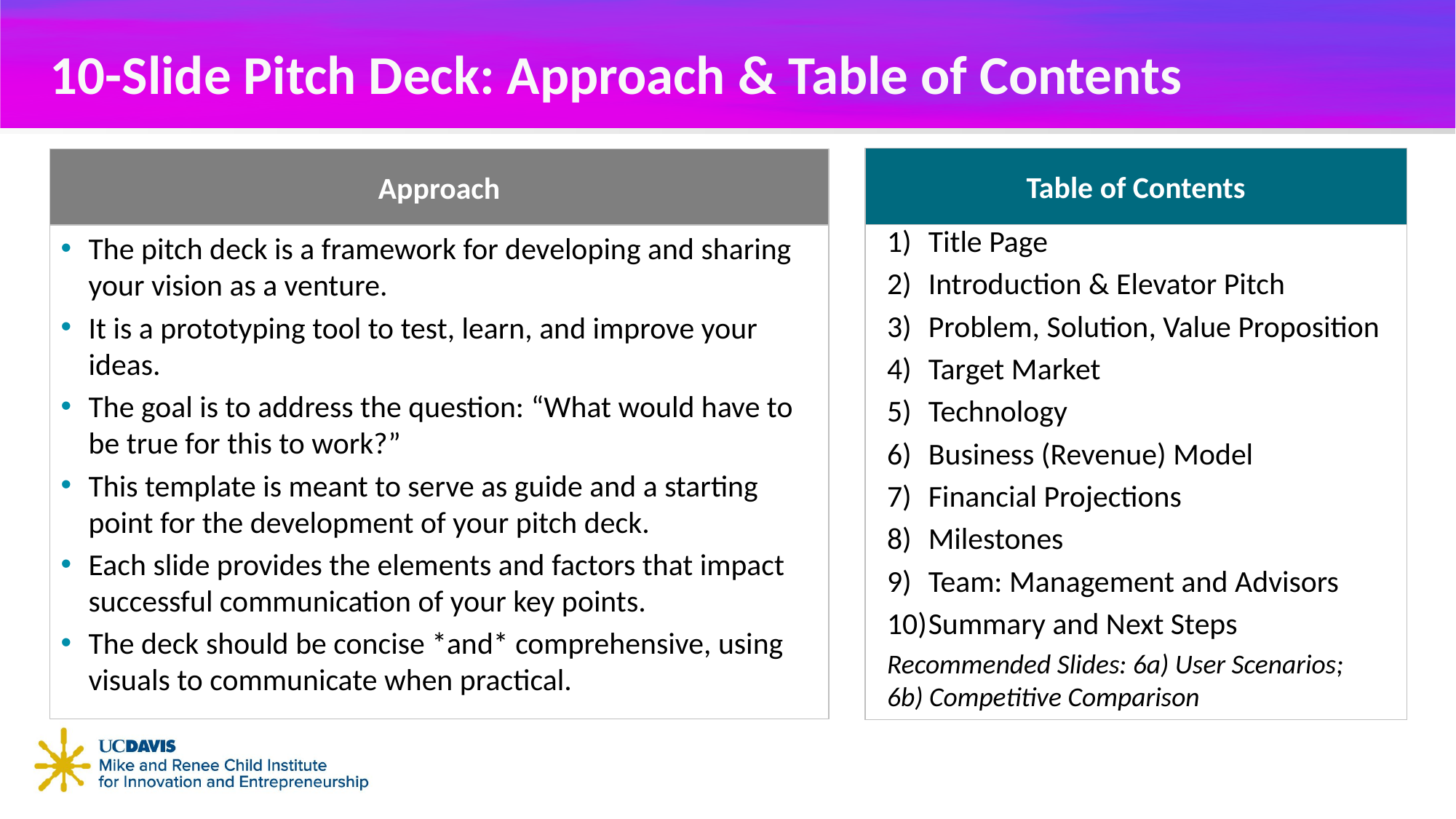

# 10-Slide Pitch Deck: Approach & Table of Contents
Table of Contents
Title Page
Introduction & Elevator Pitch
Problem, Solution, Value Proposition
Target Market
Technology
Business (Revenue) Model
Financial Projections
Milestones
Team: Management and Advisors
Summary and Next Steps
Recommended Slides: 6a) User Scenarios;
6b) Competitive Comparison
Approach
The pitch deck is a framework for developing and sharing your vision as a venture.
It is a prototyping tool to test, learn, and improve your ideas.
The goal is to address the question: “What would have to be true for this to work?”
This template is meant to serve as guide and a starting point for the development of your pitch deck.
Each slide provides the elements and factors that impact successful communication of your key points.
The deck should be concise *and* comprehensive, using visuals to communicate when practical.